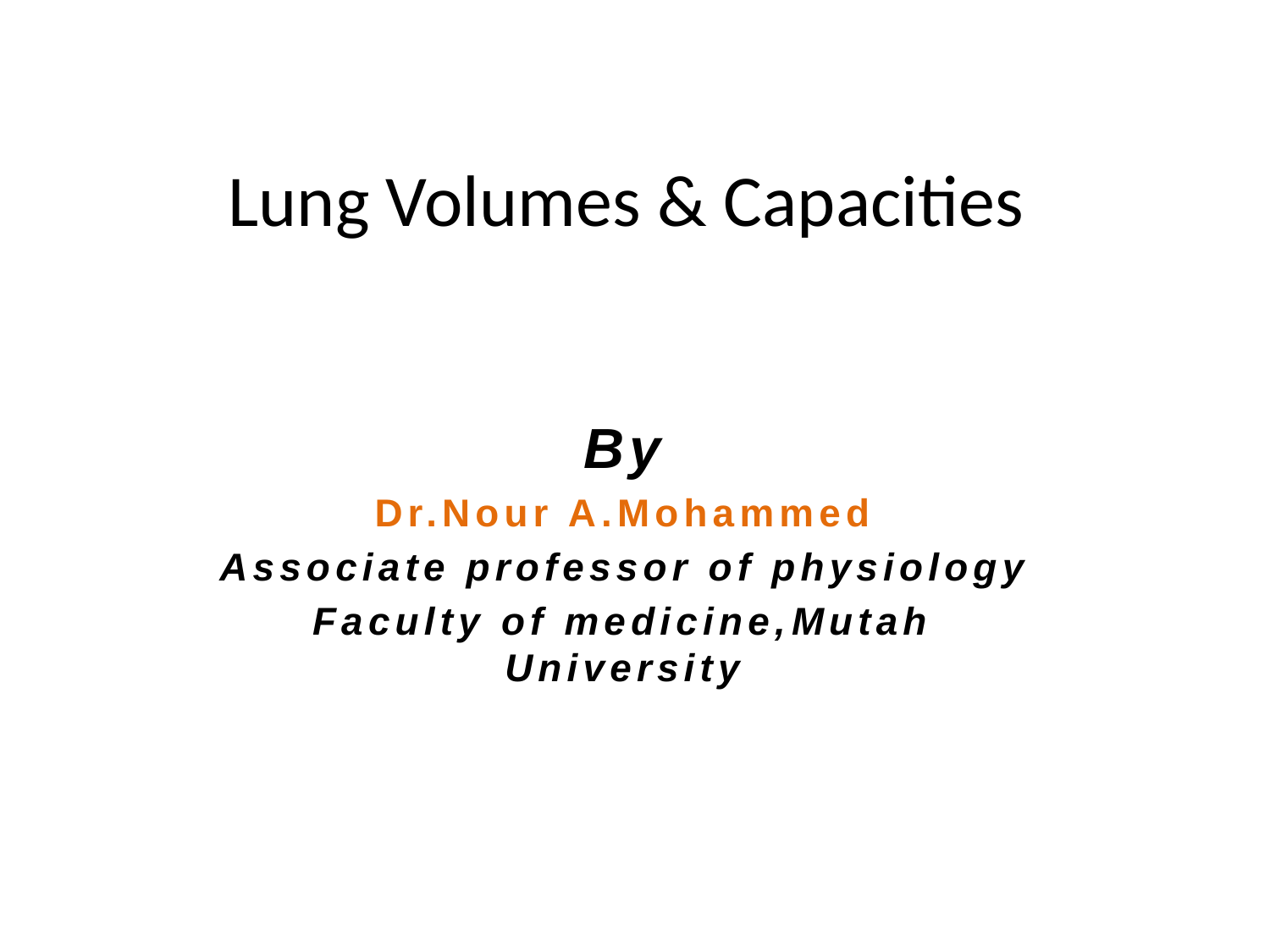

# Lung Volumes & Capacities
By
Dr.Nour A.Mohammed
Associate professor of physiology
Faculty of medicine,Mutah University